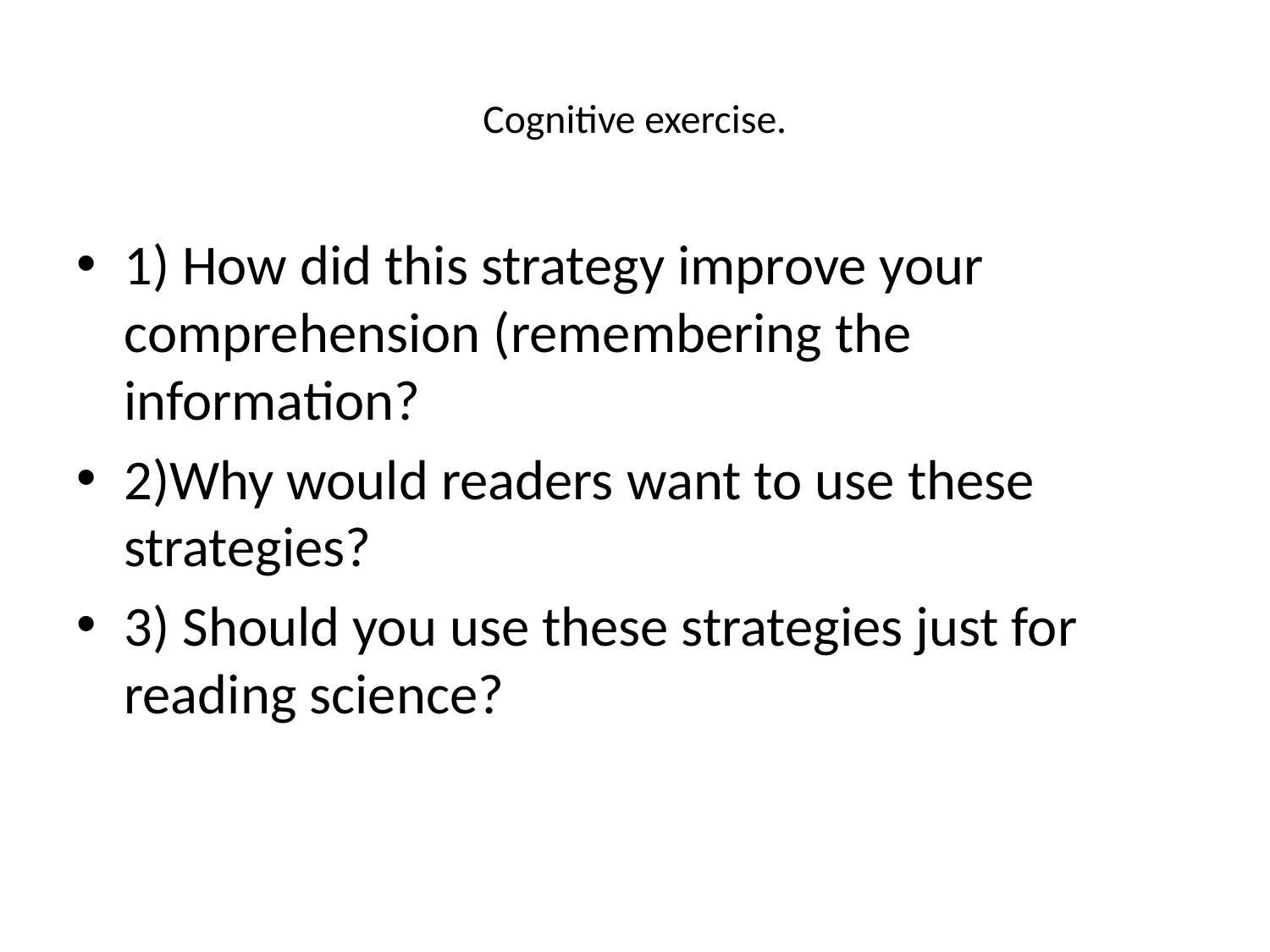

# Cognitive exercise.
1) How did this strategy improve your comprehension (remembering the information?
2)Why would readers want to use these strategies?
3) Should you use these strategies just for reading science?